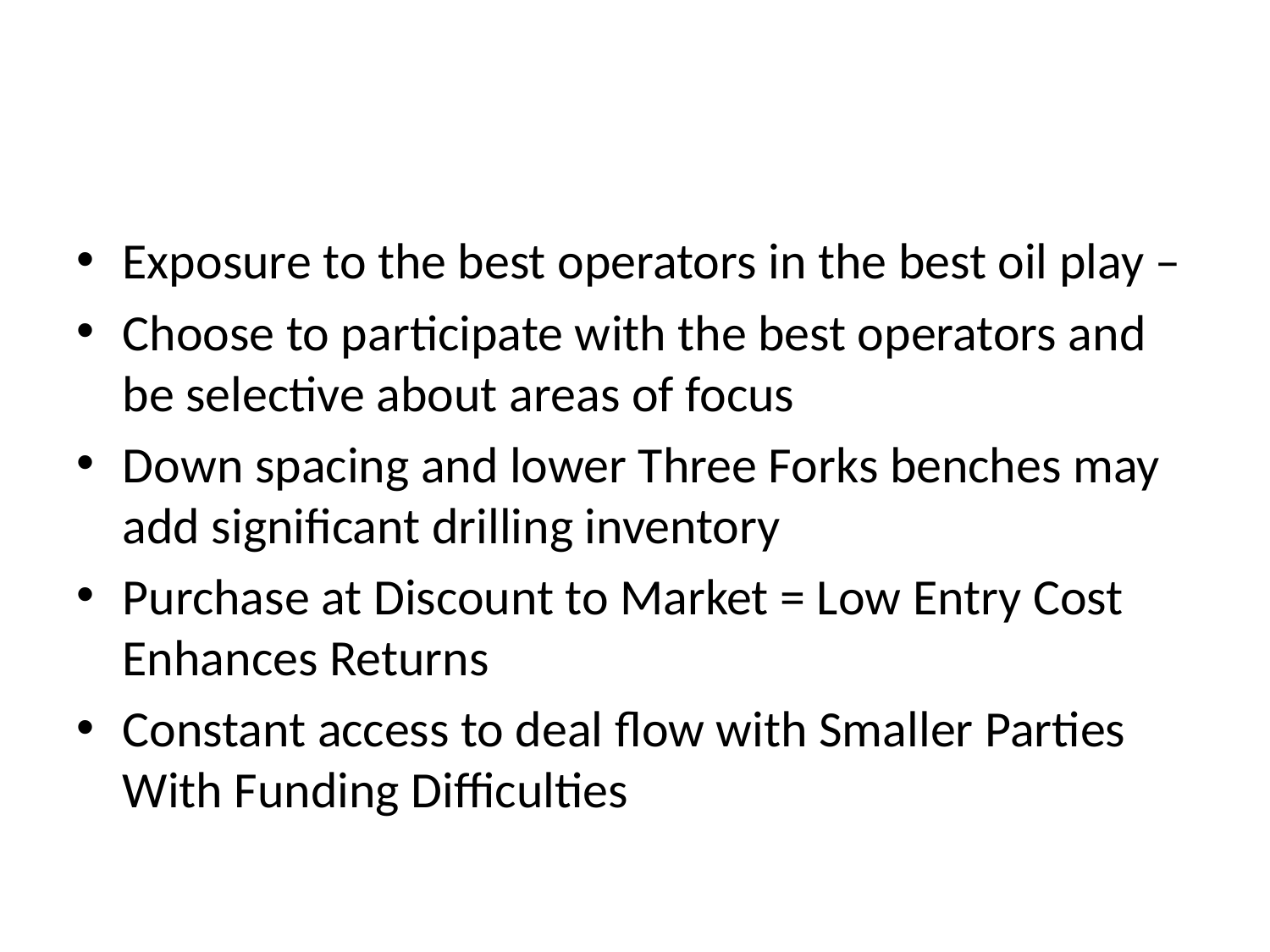

#
Exposure to the best operators in the best oil play –
Choose to participate with the best operators and be selective about areas of focus
Down spacing and lower Three Forks benches may add significant drilling inventory
Purchase at Discount to Market = Low Entry Cost Enhances Returns
Constant access to deal flow with Smaller Parties With Funding Difficulties